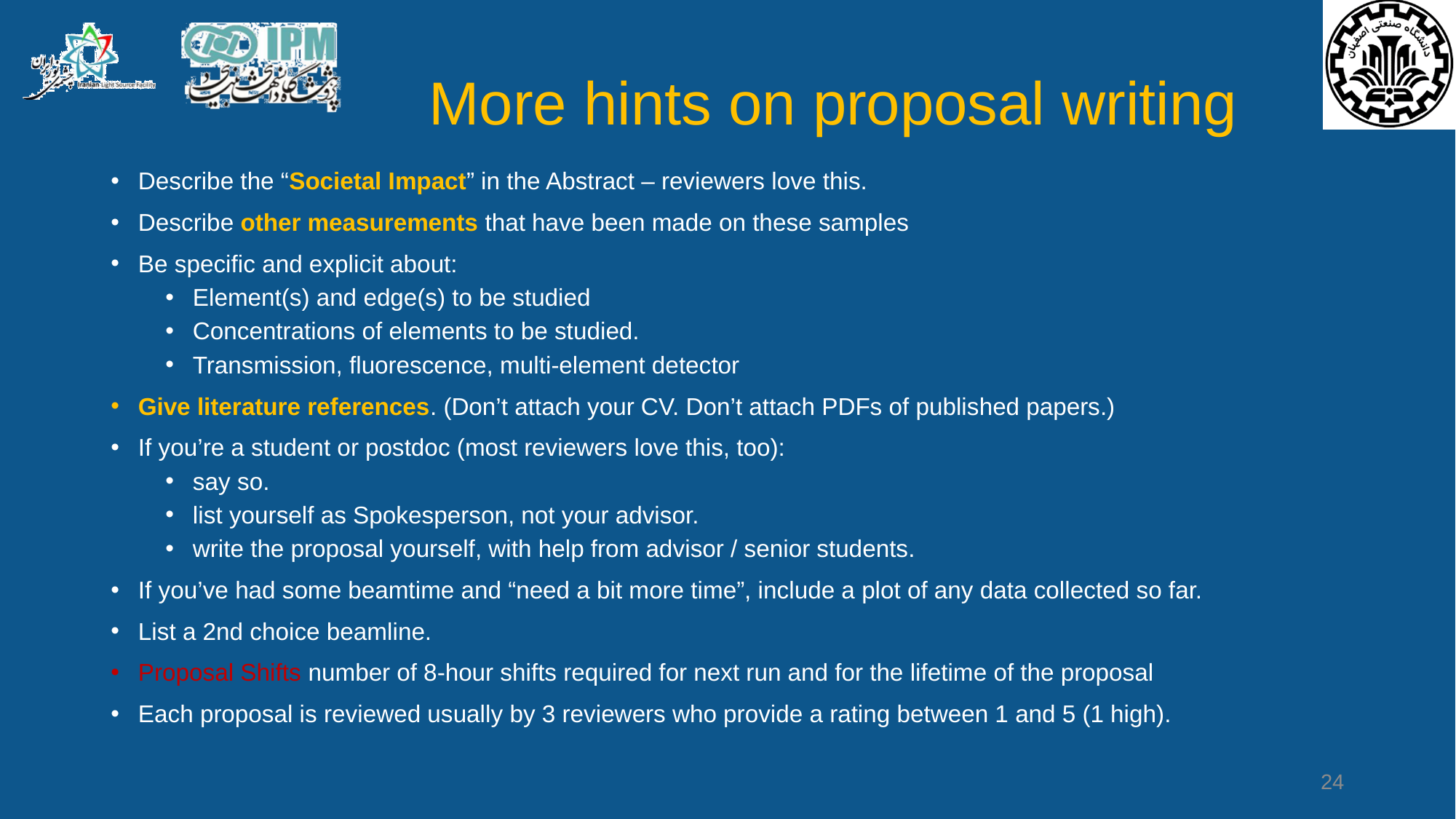

# More hints on proposal writing
Describe the “Societal Impact” in the Abstract – reviewers love this.
Describe other measurements that have been made on these samples
Be specific and explicit about:
Element(s) and edge(s) to be studied
Concentrations of elements to be studied.
Transmission, fluorescence, multi-element detector
Give literature references. (Don’t attach your CV. Don’t attach PDFs of published papers.)
If you’re a student or postdoc (most reviewers love this, too):
say so.
list yourself as Spokesperson, not your advisor.
write the proposal yourself, with help from advisor / senior students.
If you’ve had some beamtime and “need a bit more time”, include a plot of any data collected so far.
List a 2nd choice beamline.
Proposal Shifts number of 8-hour shifts required for next run and for the lifetime of the proposal
Each proposal is reviewed usually by 3 reviewers who provide a rating between 1 and 5 (1 high).
24